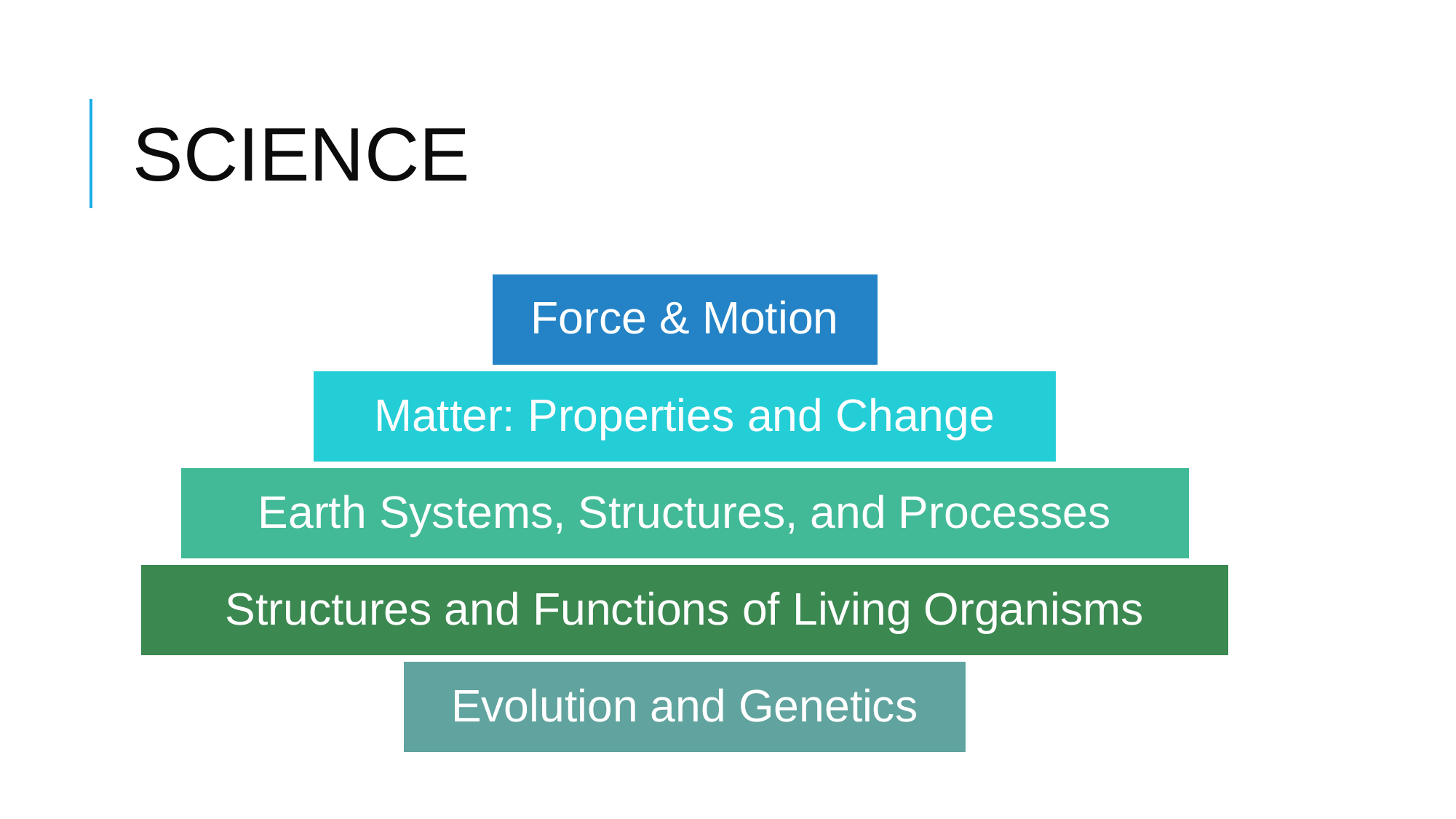

# SCIENCE

Force & Motion

Matter: Properties and Change

Earth Systems, Structures, and Processes

Structures and Functions of Living Organisms

Evolution and Genetics